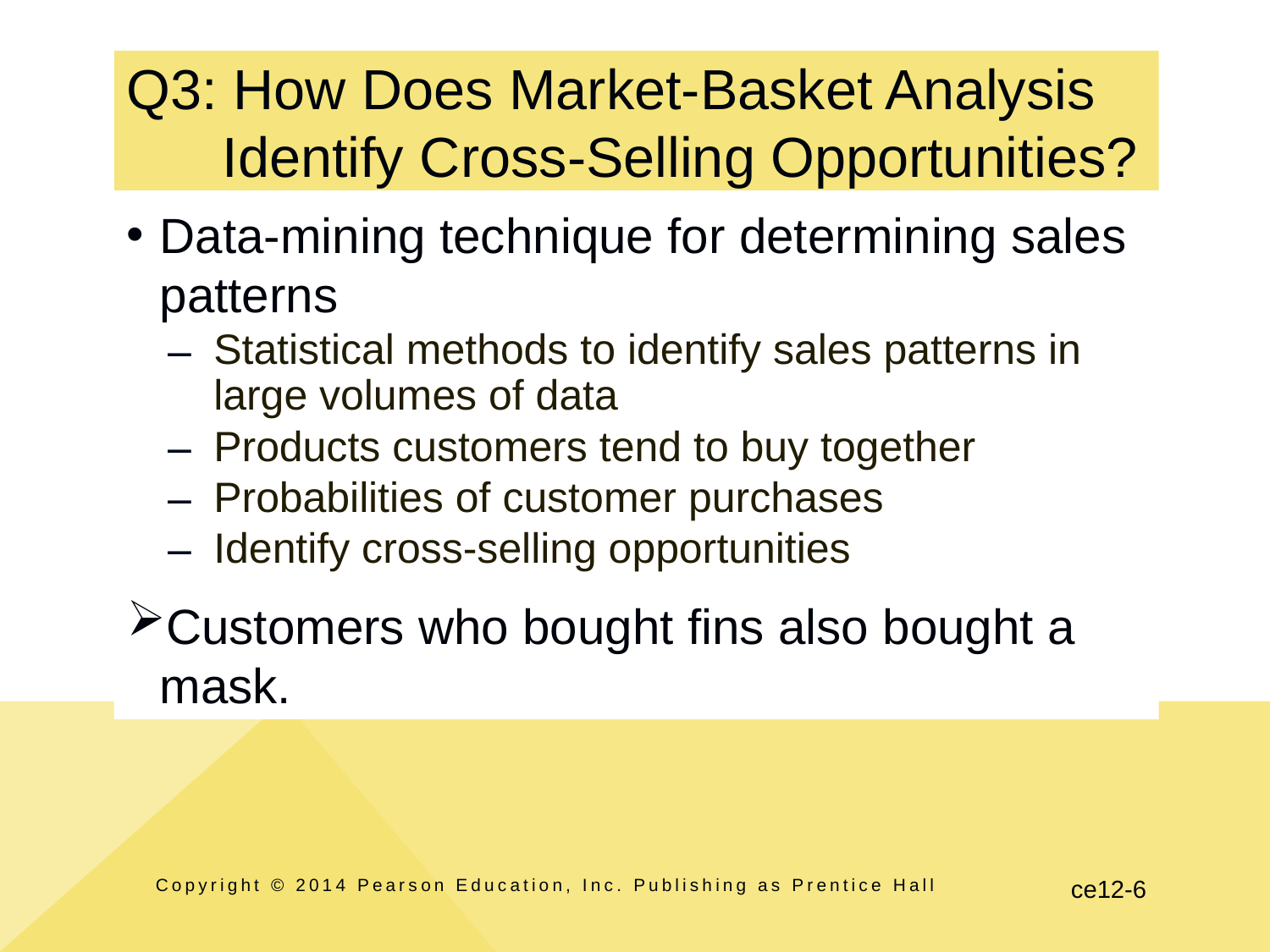

# Q3: How Does Market-Basket Analysis Identify Cross-Selling Opportunities?
Data-mining technique for determining sales patterns
Statistical methods to identify sales patterns in large volumes of data
Products customers tend to buy together
Probabilities of customer purchases
Identify cross-selling opportunities
Customers who bought fins also bought a mask.
Copyright © 2014 Pearson Education, Inc. Publishing as Prentice Hall